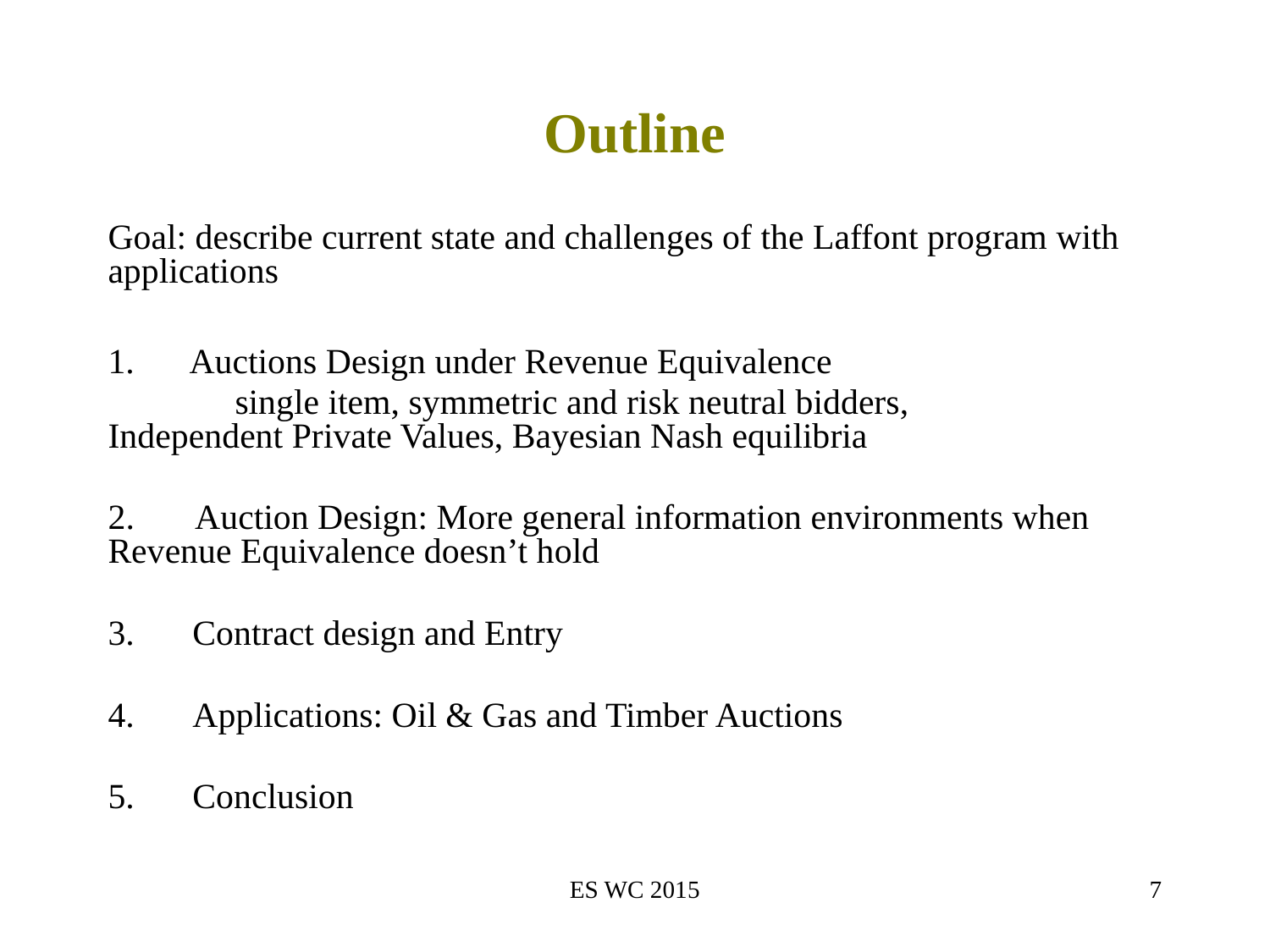

# Outline
Goal: describe current state and challenges of the Laffont program with applications

  Auctions Design under Revenue Equivalence
	single item, symmetric and risk neutral bidders, 	Independent Private Values, Bayesian Nash equilibria

2.       Auction Design: More general information environments when 	Revenue Equivalence doesn’t hold

Contract design and Entry

Applications: Oil & Gas and Timber Auctions

Conclusion
ES WC 2015
7